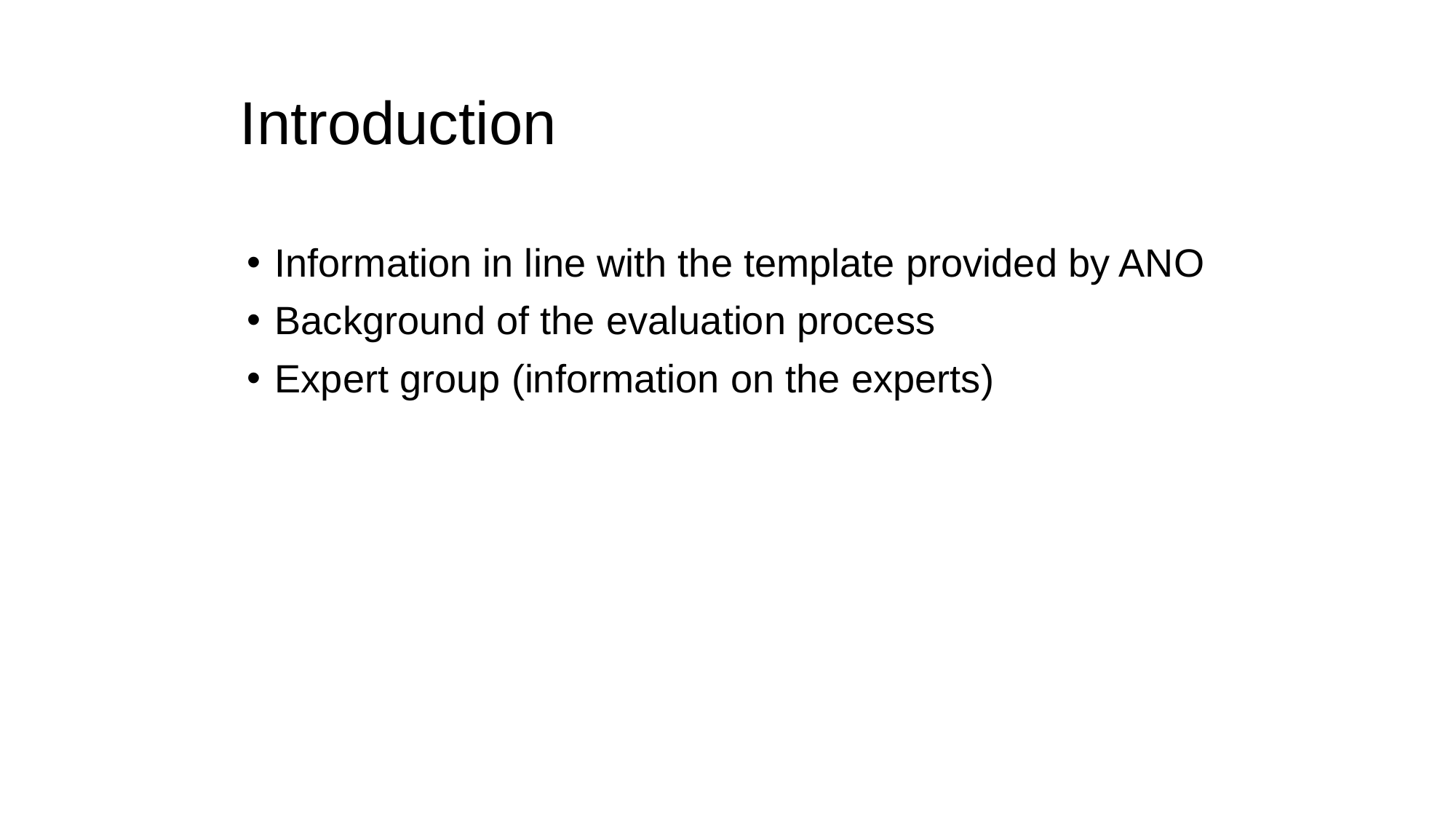

# Introduction
Information in line with the template provided by ANO
Background of the evaluation process
Expert group (information on the experts)